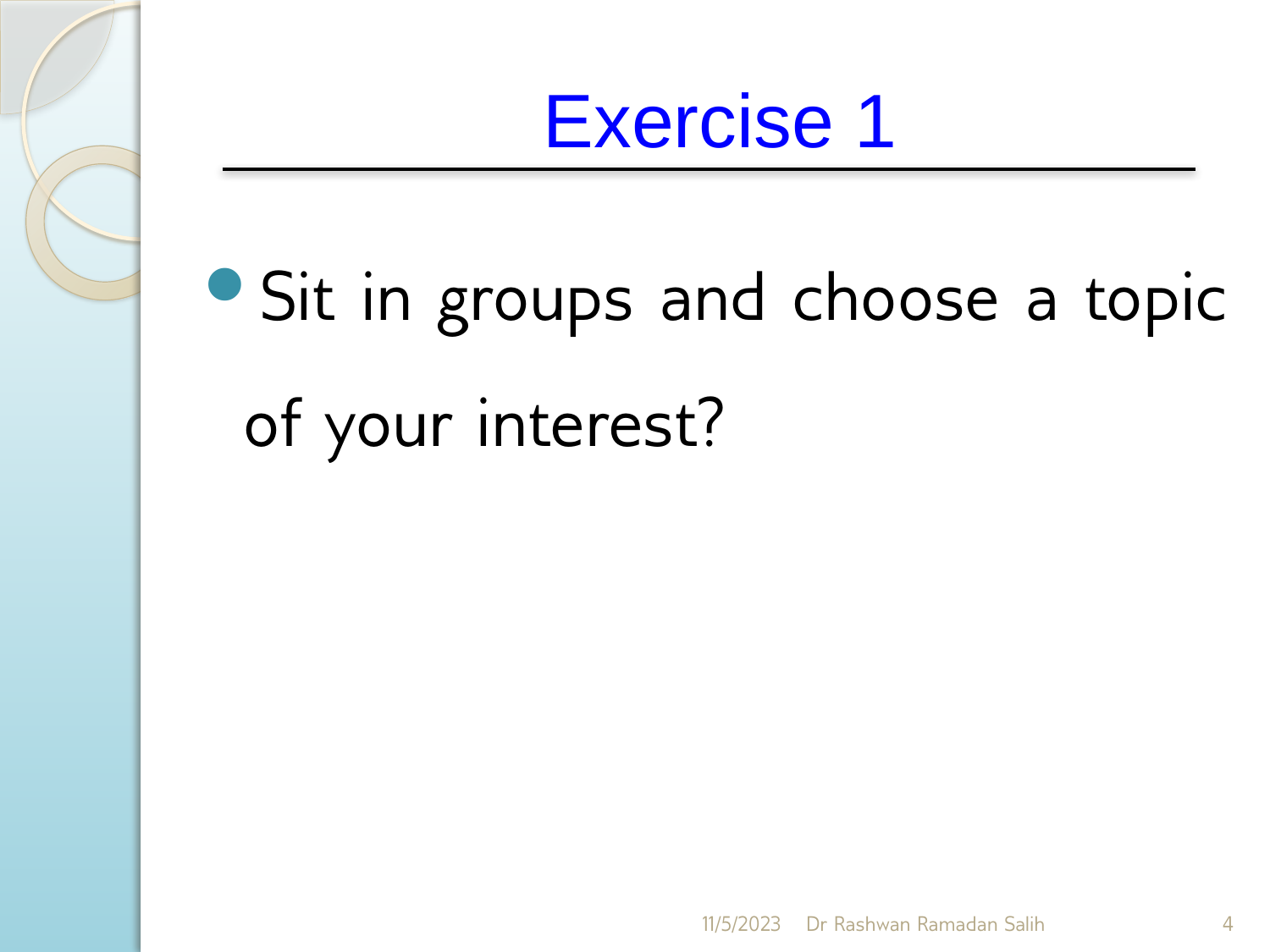

# Exercise 1
Sit in groups and choose a topic of your interest?
11/5/2023
Dr Rashwan Ramadan Salih
4